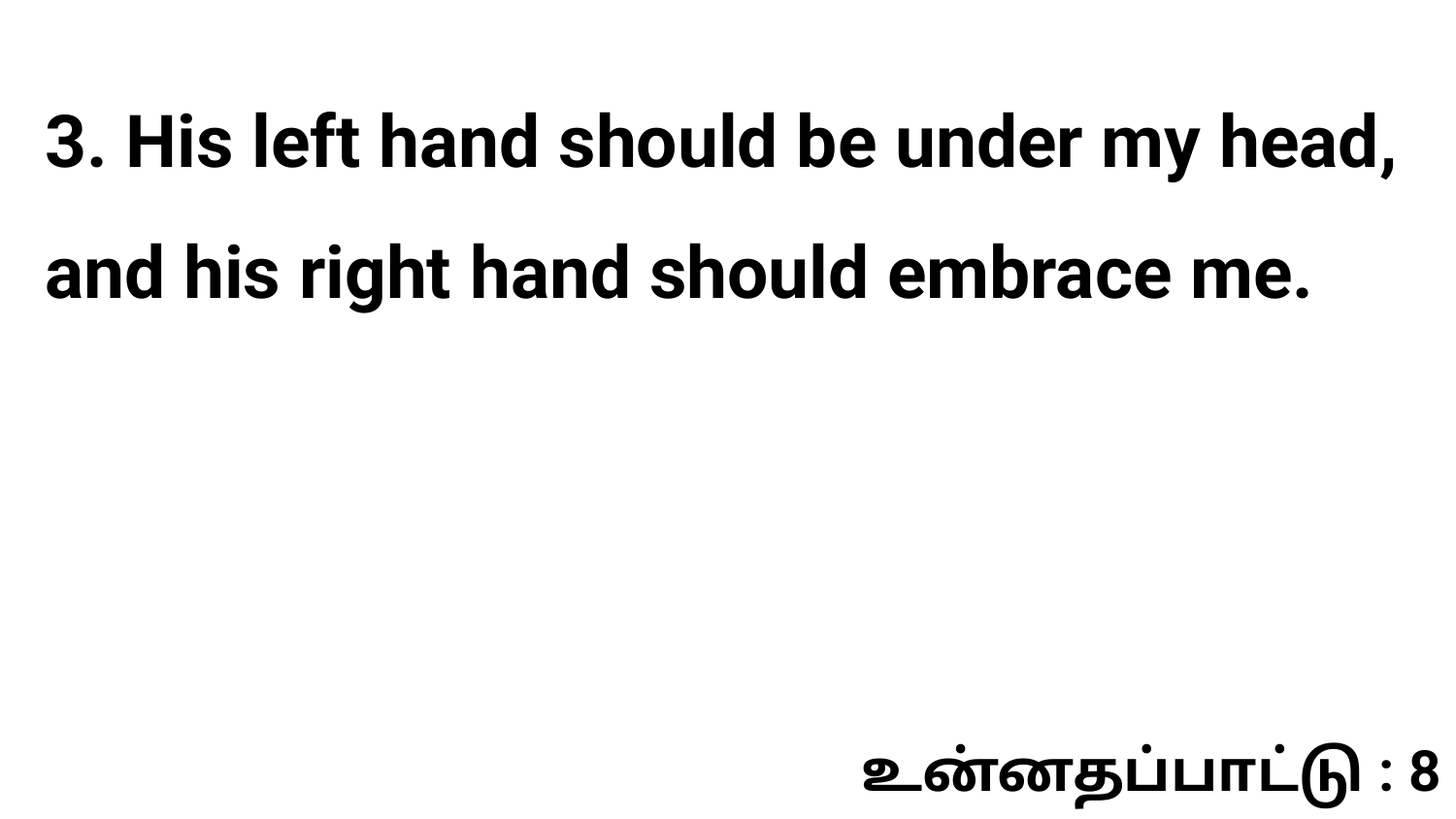

3. His left hand should be under my head, and his right hand should embrace me.
உன்னதப்பாட்டு : 8